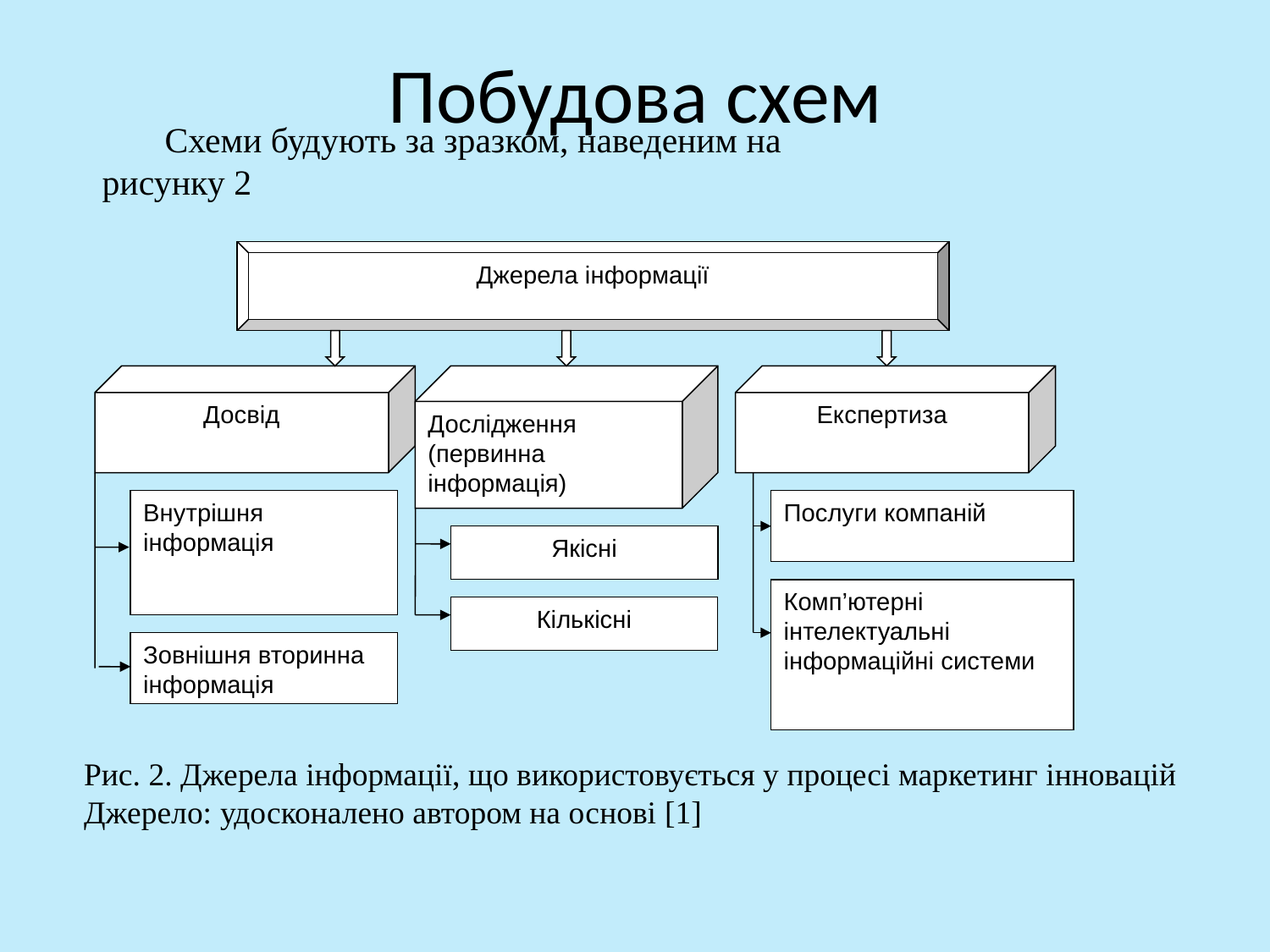

# Побудова схем
Схеми будують за зразком, наведеним на рисунку 2

Джерела інформації

Досвід
Дослідження (первинна інформація)
Експертиза

Внутрішня інформація
Послуги компаній

Якісні

Комп’ютерні інтелектуальні інформаційні системи
Кількісні

Зовнішня вторинна інформація

Рис. 2. Джерела інформації, що використовується у процесі маркетинг інновацій
Джерело: удосконалено автором на основі [1]